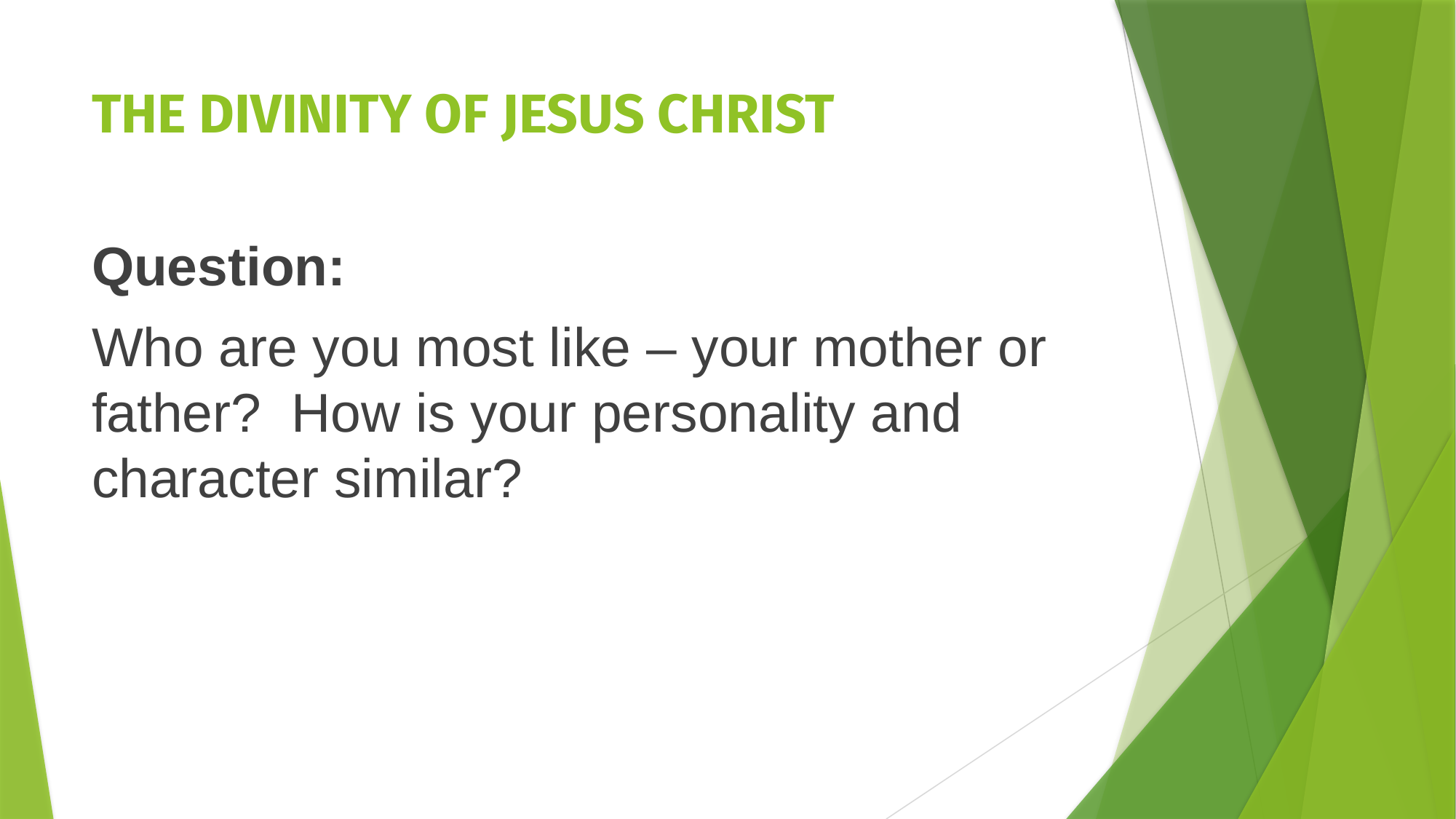

# THE DIVINITY OF JESUS CHRIST

Question:
Who are you most like – your mother or father?  How is your personality and character similar?